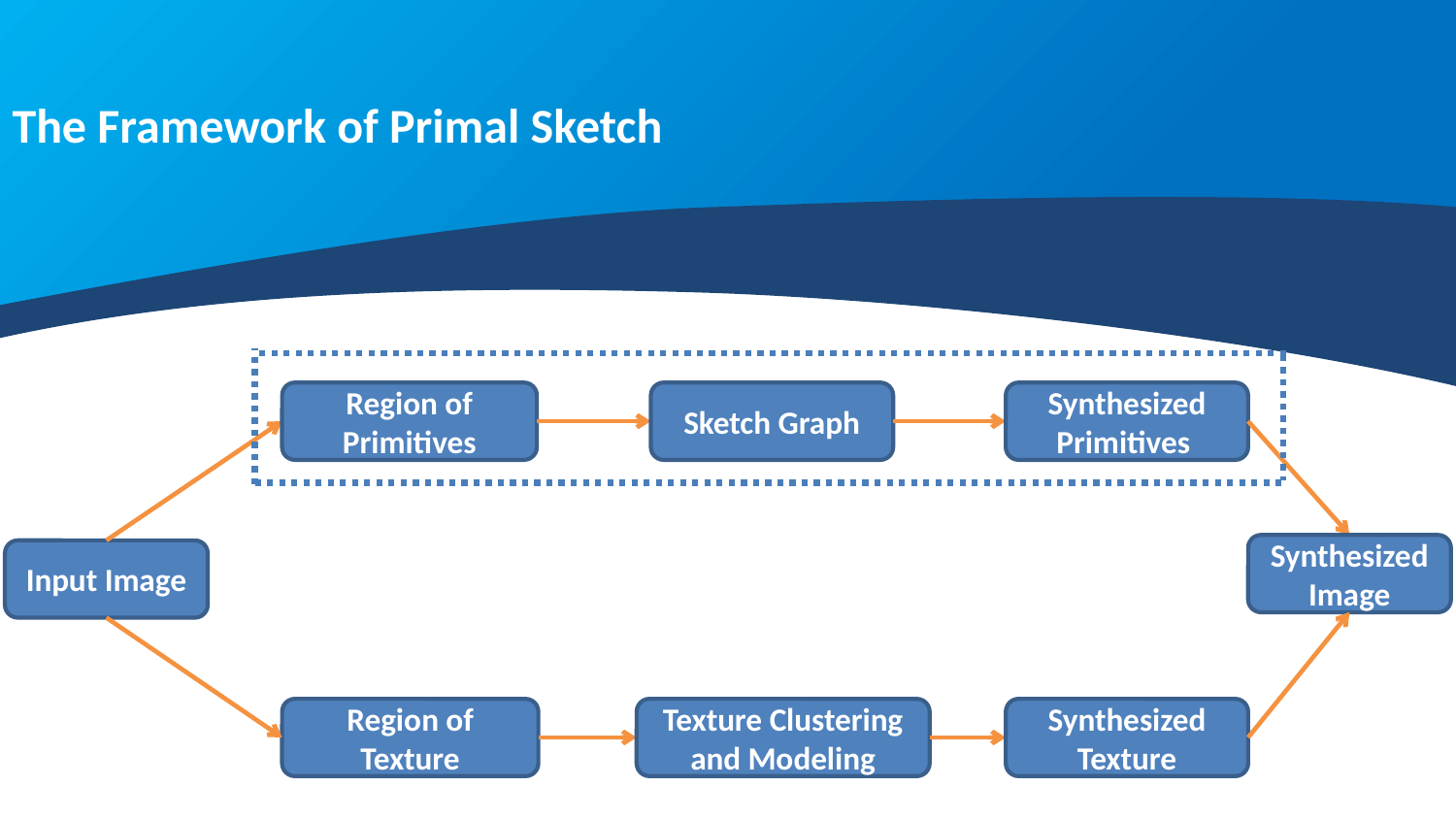

The Framework of Primal Sketch

Synthesized Primitives
Sketch Graph
Region of Primitives
Synthesized Image
Input Image
Texture Clustering and Modeling
Region of Texture
Synthesized Texture